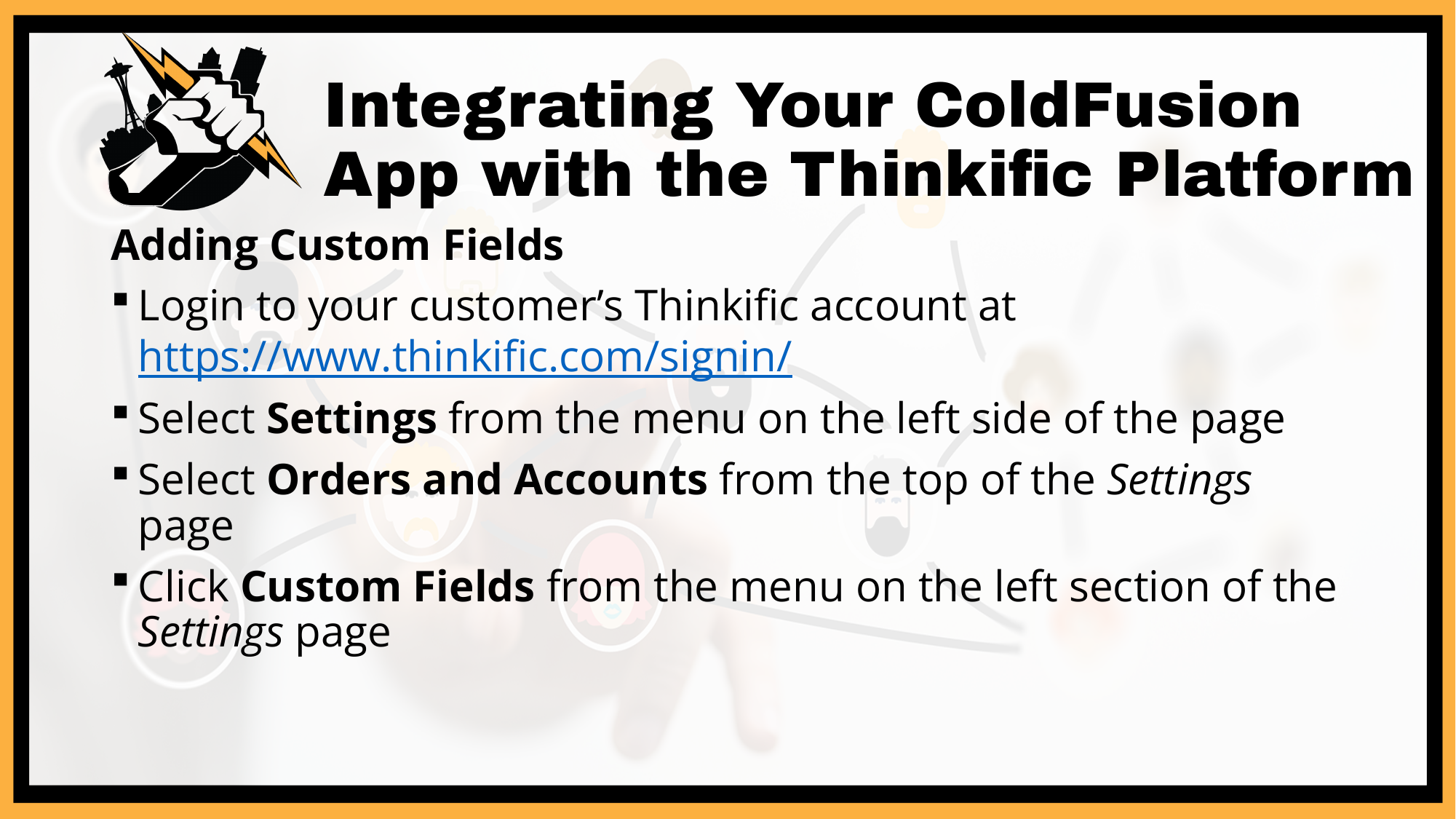

# Integrating Your ColdFusion App with the Thinkific Platform
Adding Custom Fields
Login to your customer’s Thinkific account at https://www.thinkific.com/signin/
Select Settings from the menu on the left side of the page
Select Orders and Accounts from the top of the Settings page
Click Custom Fields from the menu on the left section of the Settings page